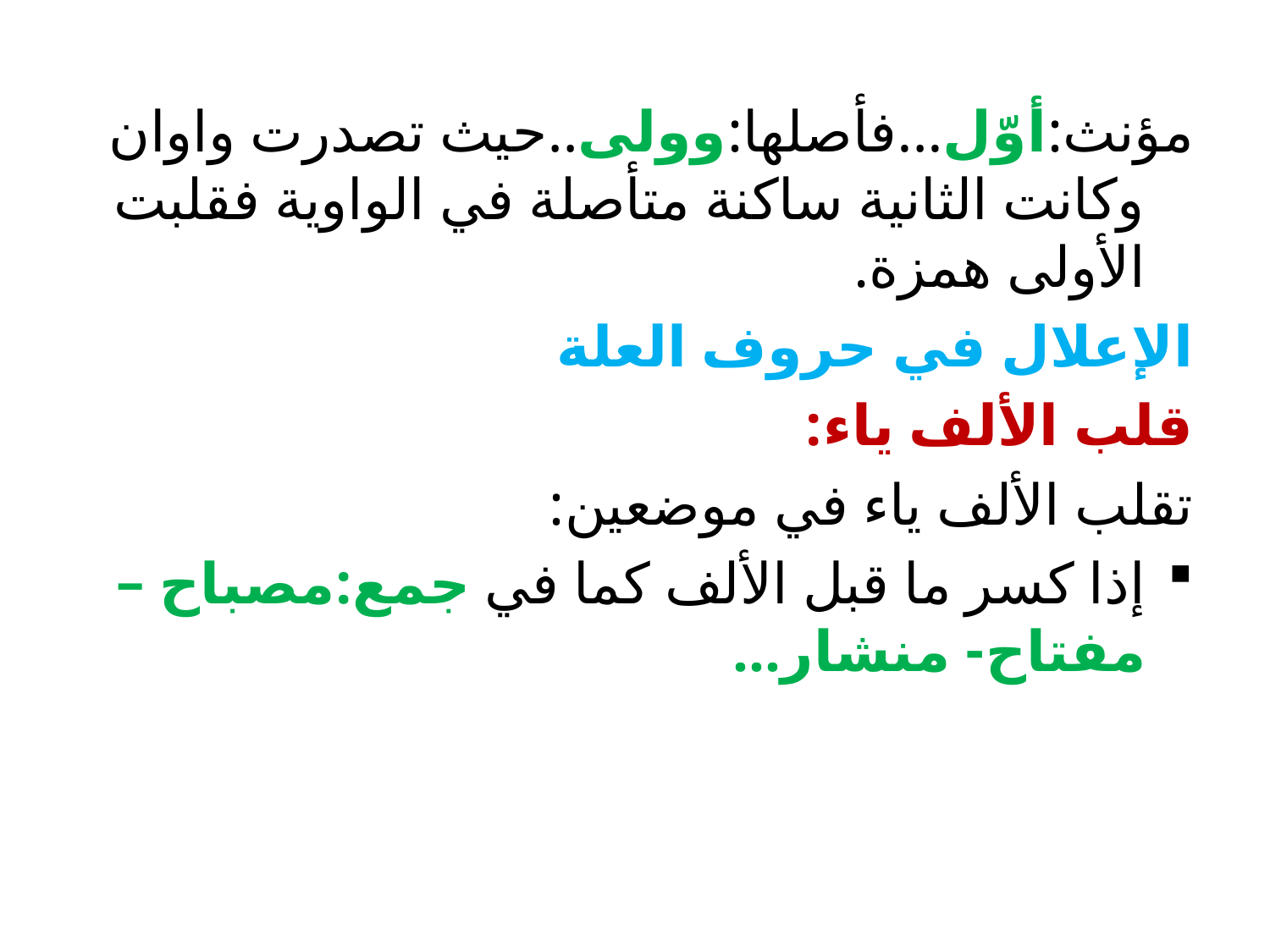

مؤنث:أوّل...فأصلها:وولى..حيث تصدرت واوان وكانت الثانية ساكنة متأصلة في الواوية فقلبت الأولى همزة.
الإعلال في حروف العلة
قلب الألف ياء:
تقلب الألف ياء في موضعين:
إذا كسر ما قبل الألف كما في جمع:مصباح – مفتاح- منشار...